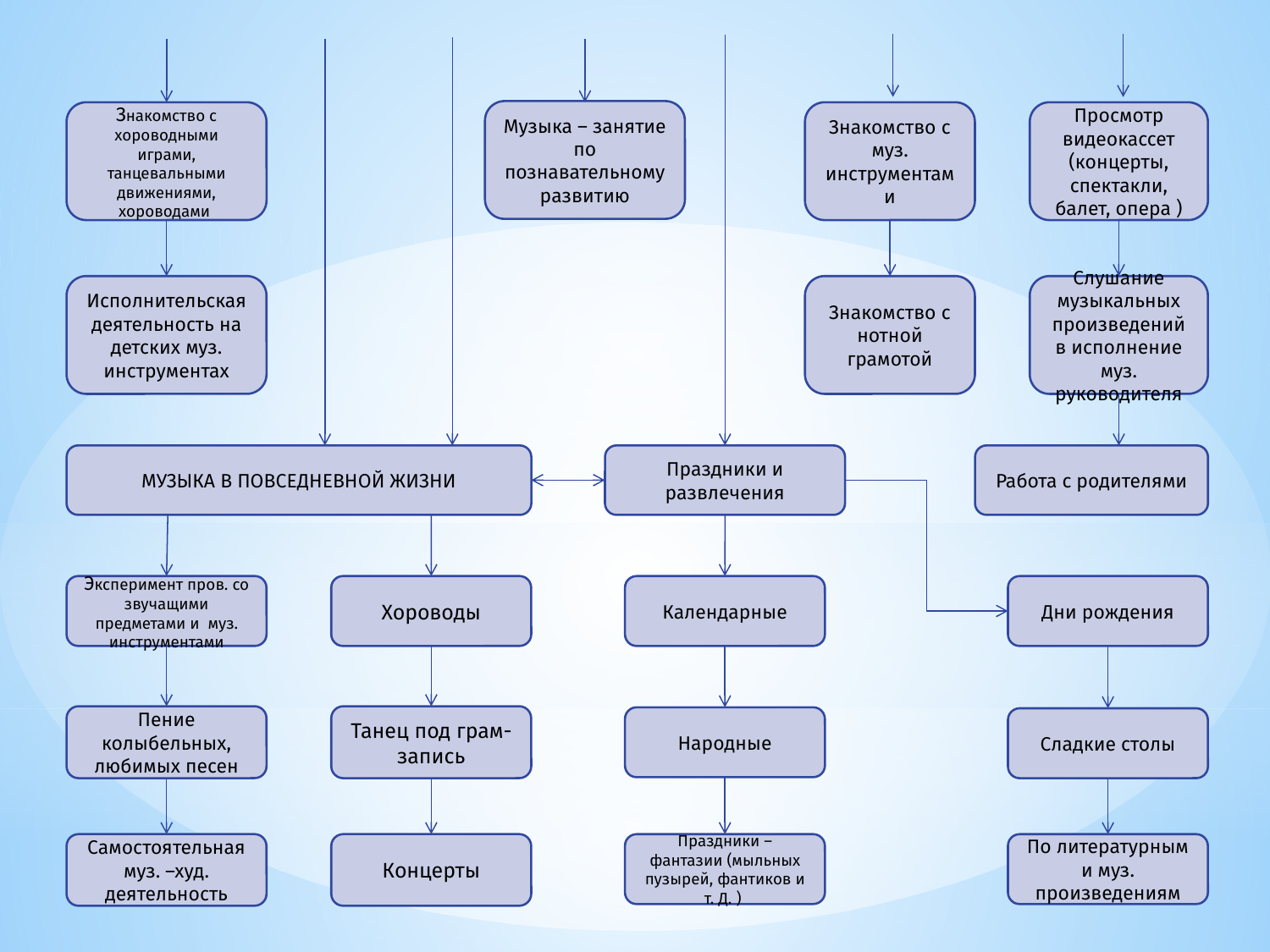

Музыка – занятие по познавательному развитию
Знакомство с хороводными играми, танцевальными движениями, хороводами
Знакомство с муз. инструментами
Просмотр видеокассет (концерты, спектакли, балет, опера )
Знакомство с нотной грамотой
Исполнительская деятельность на детских муз. инструментах
Слушание музыкальных произведений в исполнение муз. руководителя
Праздники и развлечения
Работа с родителями
МУЗЫКА В ПОВСЕДНЕВНОЙ ЖИЗНИ
Эксперимент пров. со звучащими предметами и  муз. инструментами
Хороводы
Календарные
Дни рождения
Пение колыбельных, любимых песен
Танец под грам-запись
Народные
Сладкие столы
Самостоятельная муз. –худ. деятельность
Концерты
Праздники – фантазии (мыльных пузырей, фантиков и т. Д. )
По литературным и муз. произведениям